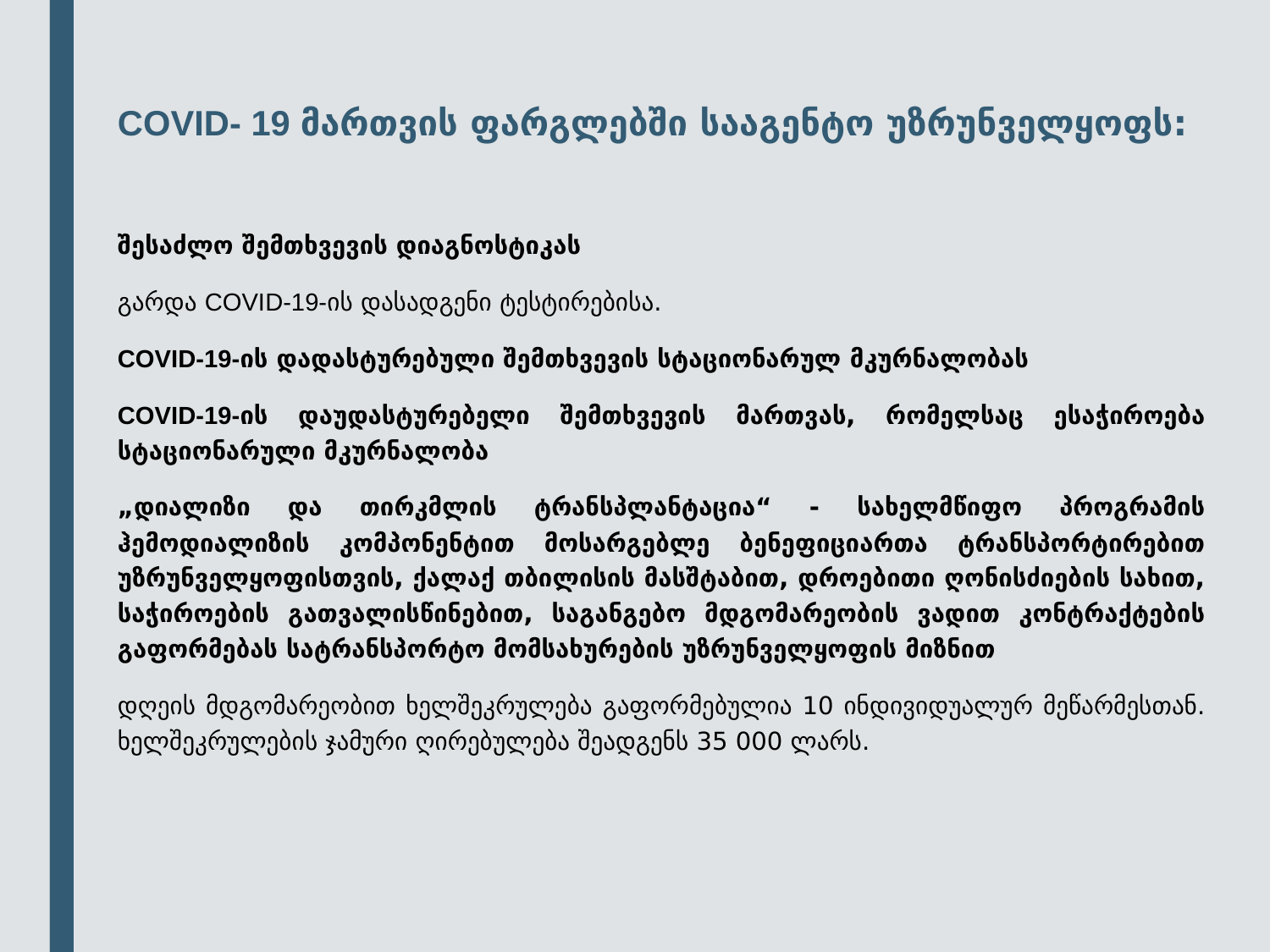

COVID- 19 მართვის ფარგლებში სააგენტო უზრუნველყოფს:
შესაძლო შემთხვევის დიაგნოსტიკას
გარდა COVID-19-ის დასადგენი ტესტირებისა.
COVID-19-ის დადასტურებული შემთხვევის სტაციონარულ მკურნალობას
COVID-19-ის დაუდასტურებელი შემთხვევის მართვას, რომელსაც ესაჭიროება სტაციონარული მკურნალობა
„დიალიზი და თირკმლის ტრანსპლანტაცია“ - სახელმწიფო პროგრამის ჰემოდიალიზის კომპონენტით მოსარგებლე ბენეფიციართა ტრანსპორტირებით უზრუნველყოფისთვის, ქალაქ თბილისის მასშტაბით, დროებითი ღონისძიების სახით, საჭიროების გათვალისწინებით, საგანგებო მდგომარეობის ვადით კონტრაქტების გაფორმებას სატრანსპორტო მომსახურების უზრუნველყოფის მიზნით
დღეის მდგომარეობით ხელშეკრულება გაფორმებულია 10 ინდივიდუალურ მეწარმესთან. ხელშეკრულების ჯამური ღირებულება შეადგენს 35 000 ლარს.